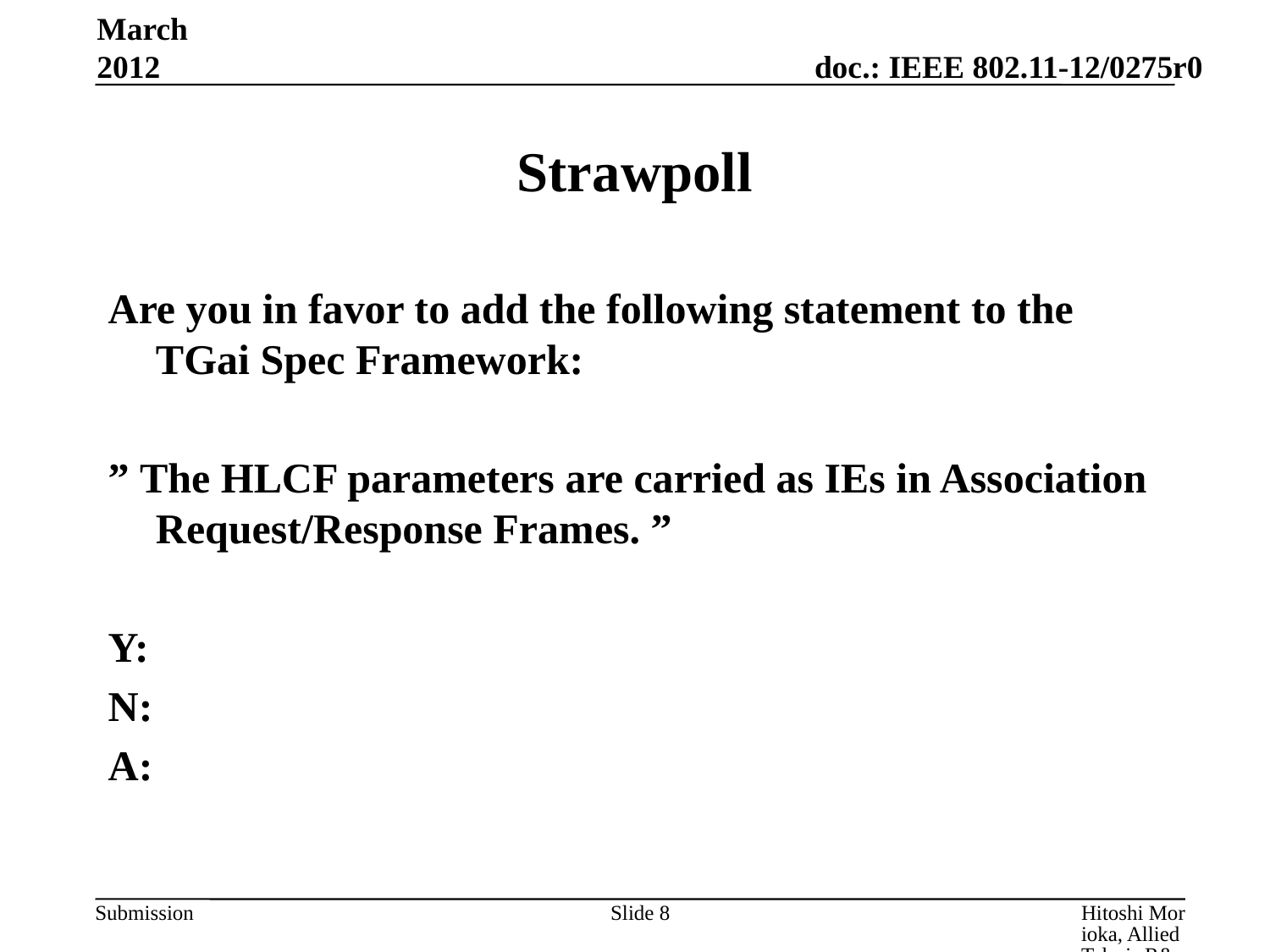

March 2012
# Strawpoll
Are you in favor to add the following statement to the TGai Spec Framework:

” The HLCF parameters are carried as IEs in Association Request/Response Frames. ”

Y:
N:
A:
Slide 8
Hitoshi Morioka, Allied Telesis R&D Center